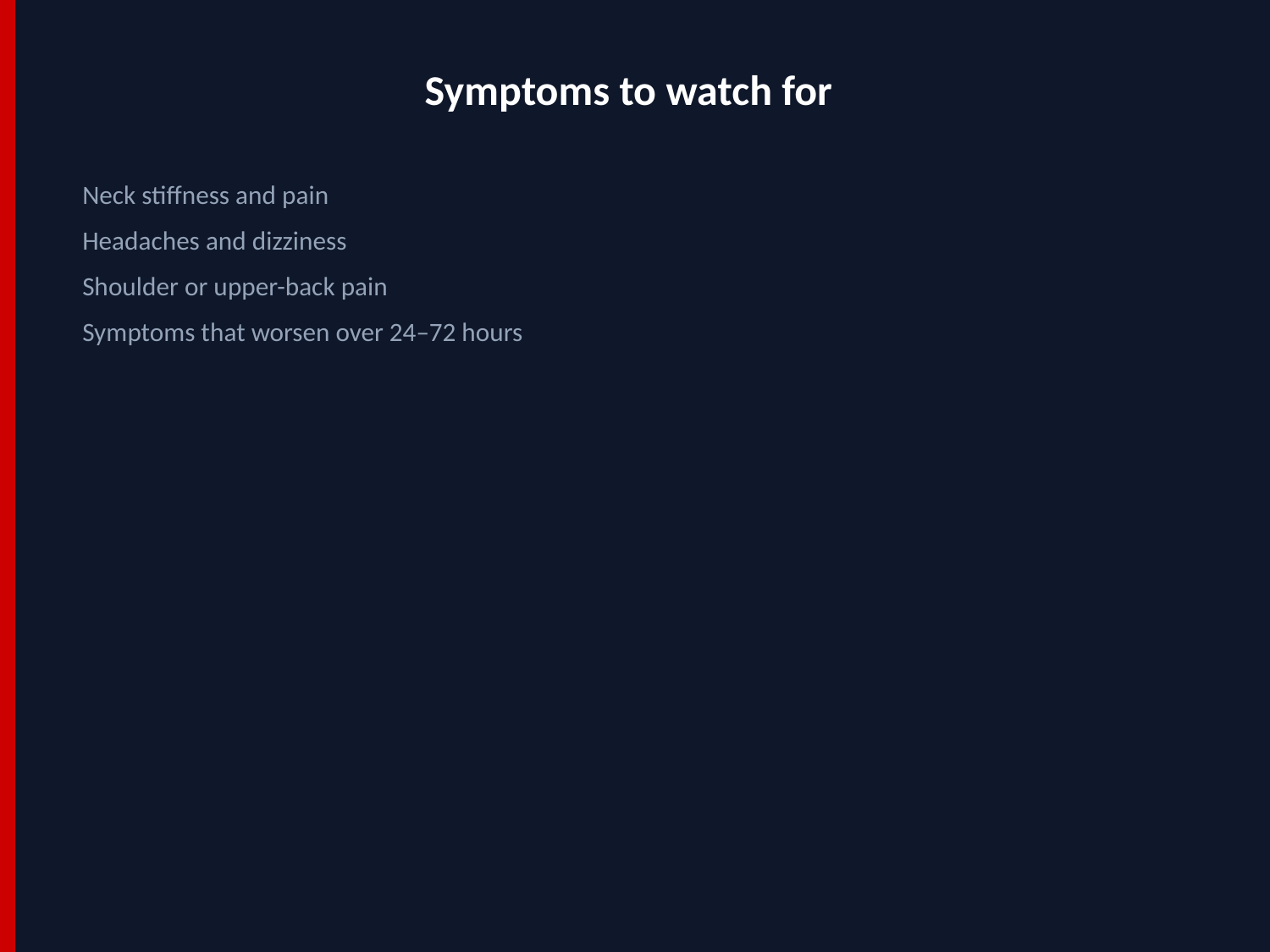

Symptoms to watch for
Neck stiffness and pain
Headaches and dizziness
Shoulder or upper-back pain
Symptoms that worsen over 24–72 hours